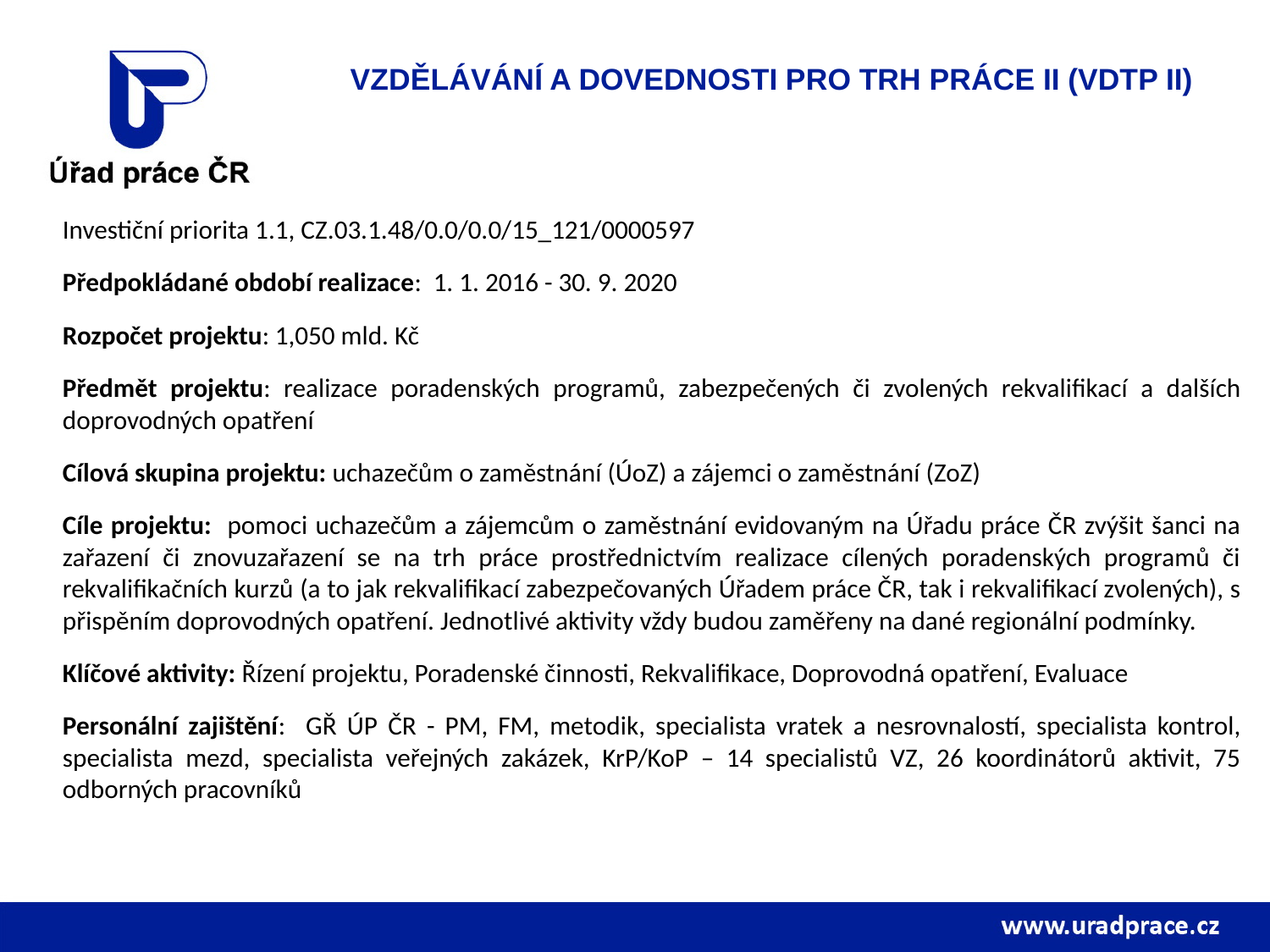

Vzdělávání a dovednosti pro trh práce II (VDTP II)

Investiční priorita 1.1, CZ.03.1.48/0.0/0.0/15_121/0000597
Předpokládané období realizace:  1. 1. 2016 - 30. 9. 2020
Rozpočet projektu: 1,050 mld. Kč
Předmět projektu: realizace poradenských programů, zabezpečených či zvolených rekvalifikací a dalších doprovodných opatření
Cílová skupina projektu: uchazečům o zaměstnání (ÚoZ) a zájemci o zaměstnání (ZoZ)
Cíle projektu:  pomoci uchazečům a zájemcům o zaměstnání evidovaným na Úřadu práce ČR zvýšit šanci na zařazení či znovuzařazení se na trh práce prostřednictvím realizace cílených poradenských programů či rekvalifikačních kurzů (a to jak rekvalifikací zabezpečovaných Úřadem práce ČR, tak i rekvalifikací zvolených), s přispěním doprovodných opatření. Jednotlivé aktivity vždy budou zaměřeny na dané regionální podmínky.
Klíčové aktivity: Řízení projektu, Poradenské činnosti, Rekvalifikace, Doprovodná opatření, Evaluace
Personální zajištění:  GŘ ÚP ČR - PM, FM, metodik, specialista vratek a nesrovnalostí, specialista kontrol, specialista mezd, specialista veřejných zakázek, KrP/KoP – 14 specialistů VZ, 26 koordinátorů aktivit, 75 odborných pracovníků